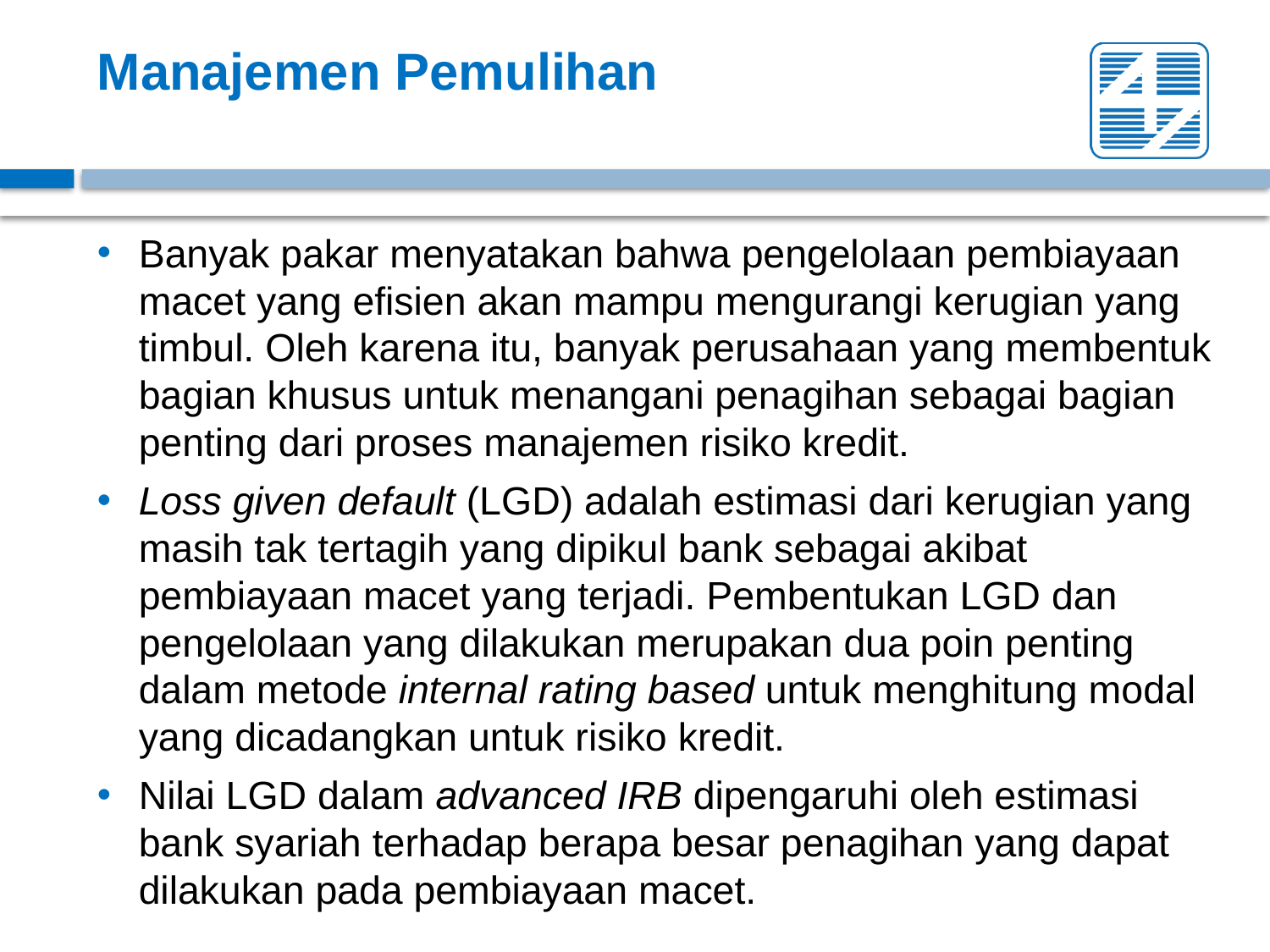

# Manajemen Pemulihan
Banyak pakar menyatakan bahwa pengelolaan pembiayaan macet yang efisien akan mampu mengurangi kerugian yang timbul. Oleh karena itu, banyak perusahaan yang membentuk bagian khusus untuk menangani penagihan sebagai bagian penting dari proses manajemen risiko kredit.
Loss given default (LGD) adalah estimasi dari kerugian yang masih tak tertagih yang dipikul bank sebagai akibat pembiayaan macet yang terjadi. Pembentukan LGD dan pengelolaan yang dilakukan merupakan dua poin penting dalam metode internal rating based untuk menghitung modal yang dicadangkan untuk risiko kredit.
Nilai LGD dalam advanced IRB dipengaruhi oleh estimasi bank syariah terhadap berapa besar penagihan yang dapat dilakukan pada pembiayaan macet.